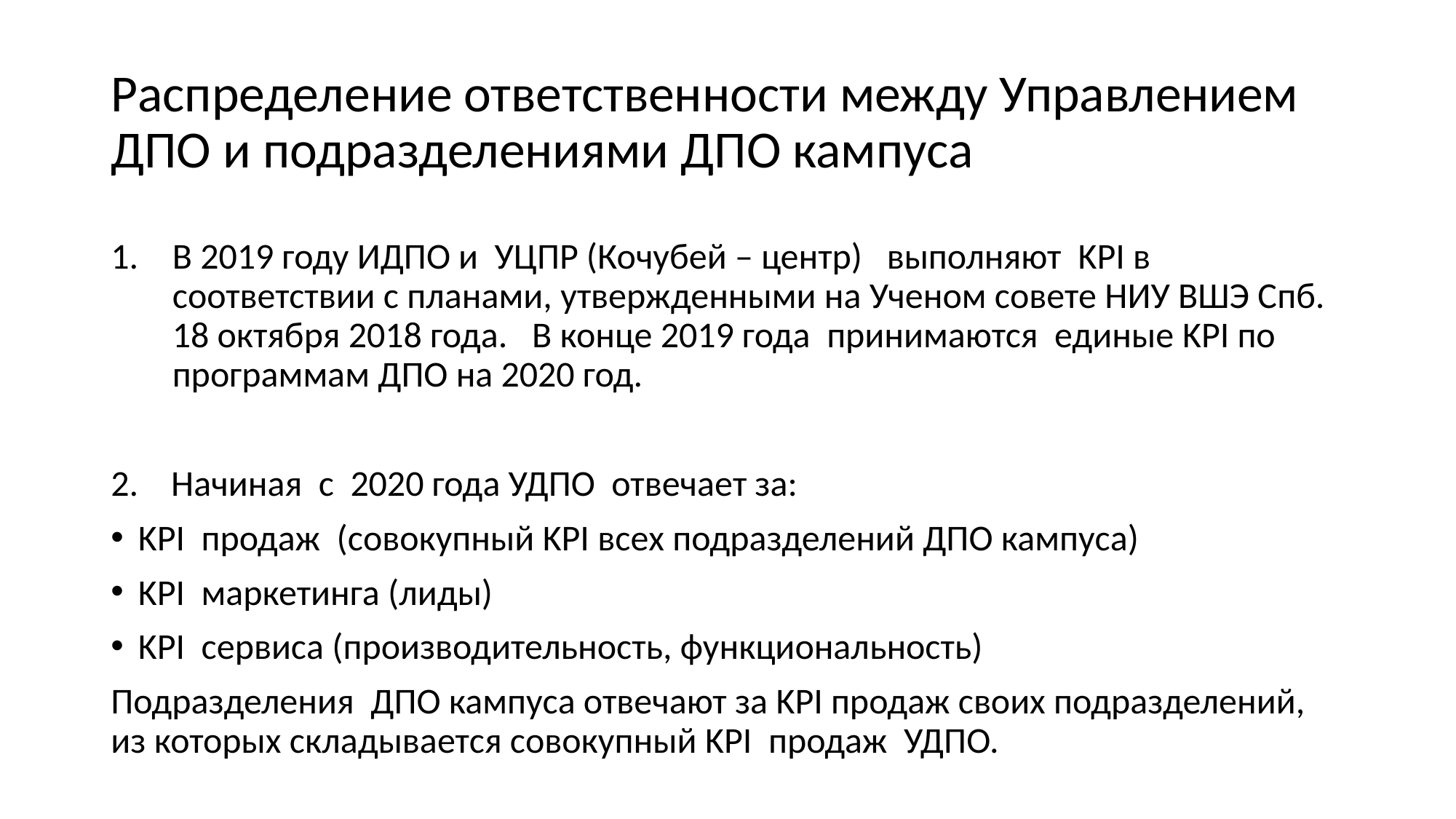

# Распределение ответственности между Управлением ДПО и подразделениями ДПО кампуса
В 2019 году ИДПО и  УЦПР (Кочубей – центр)   выполняют  KPI в соответствии с планами, утвержденными на Ученом совете НИУ ВШЭ Спб. 18 октября 2018 года.   В конце 2019 года  принимаются  единые KPI по программам ДПО на 2020 год.

2.    Начиная  с  2020 года УДПО  отвечает за:
KPI  продаж  (совокупный KPI всех подразделений ДПО кампуса)
KPI  маркетинга (лиды)
KPI  сервиса (производительность, функциональность)
Подразделения  ДПО кампуса отвечают за KPI продаж своих подразделений, из которых складывается совокупный KPI  продаж  УДПО.